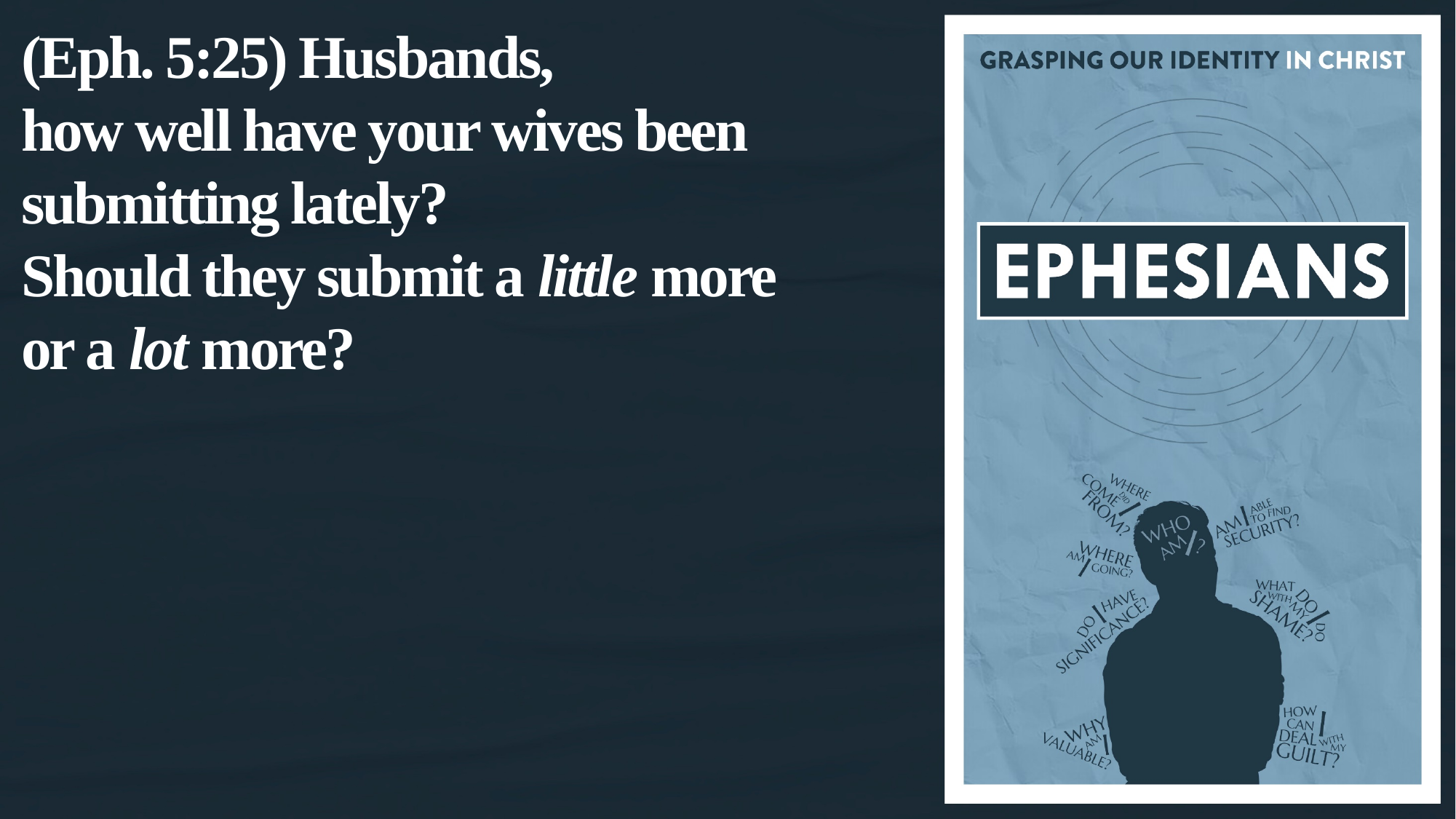

(Eph. 5:25) Husbands,
how well have your wives been submitting lately?
Should they submit a little more
or a lot more?